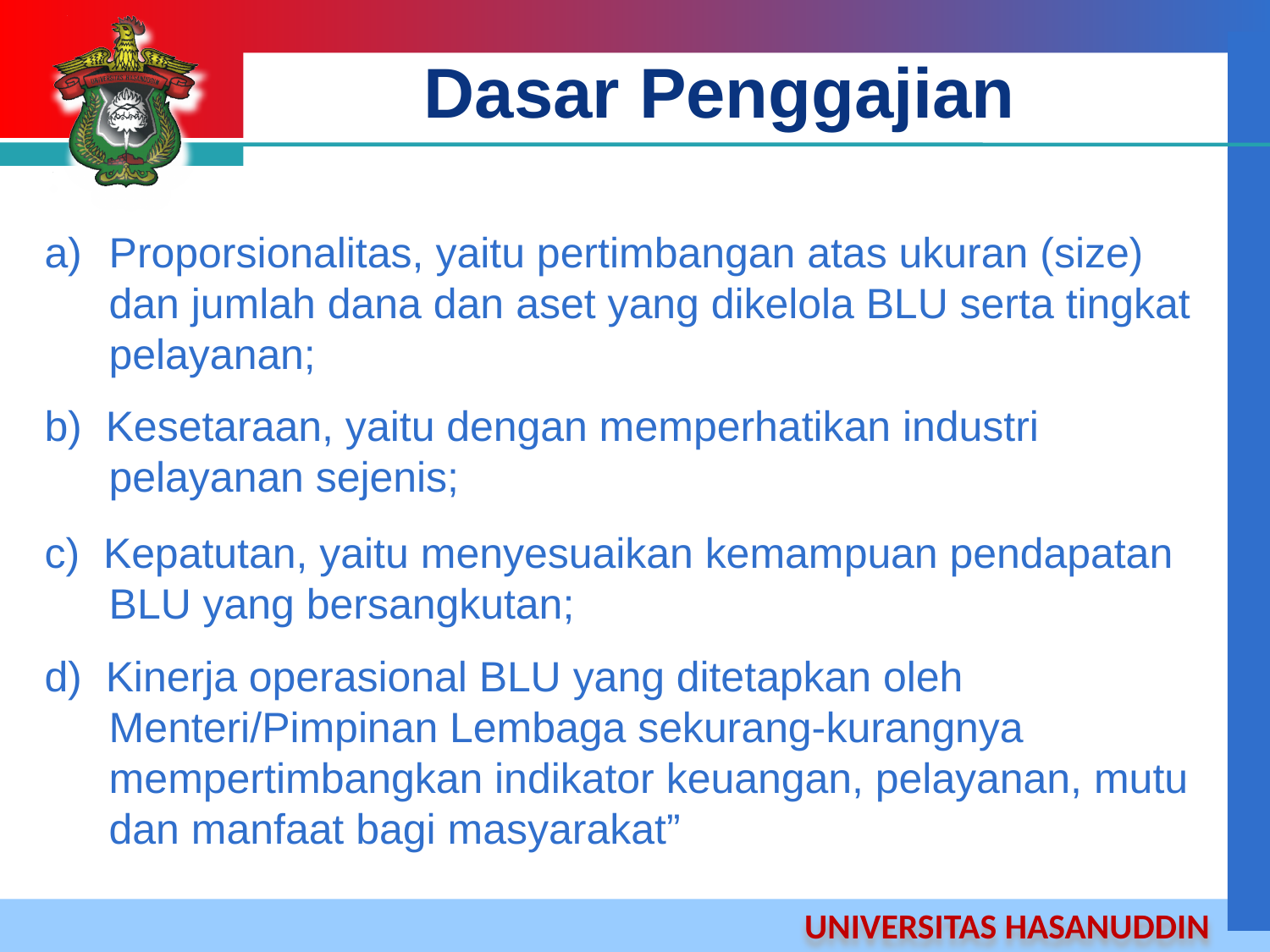

# Dasar Penggajian
Proporsionalitas, yaitu pertimbangan atas ukuran (size) dan jumlah dana dan aset yang dikelola BLU serta tingkat pelayanan;
b)  Kesetaraan, yaitu dengan memperhatikan industri pelayanan sejenis;
c)  Kepatutan, yaitu menyesuaikan kemampuan pendapatan BLU yang bersangkutan;
d)  Kinerja operasional BLU yang ditetapkan oleh Menteri/Pimpinan Lembaga sekurang-kurangnya mempertimbangkan indikator keuangan, pelayanan, mutu dan manfaat bagi masyarakat”